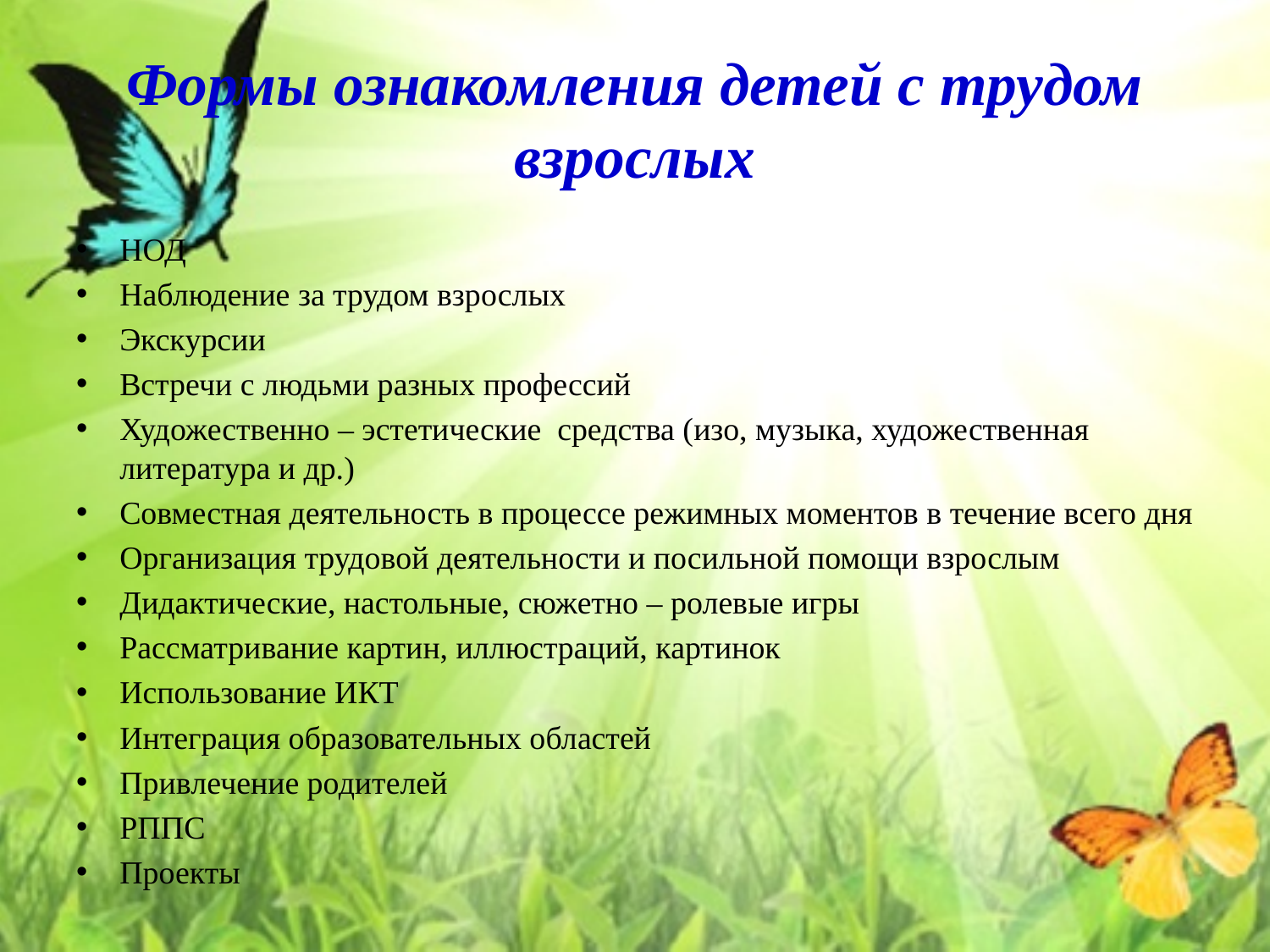

# Формы ознакомления детей с трудом взрослых
НОД
Наблюдение за трудом взрослых
Экскурсии
Встречи с людьми разных профессий
Художественно – эстетические  средства (изо, музыка, художественная литература и др.)
Совместная деятельность в процессе режимных моментов в течение всего дня
Организация трудовой деятельности и посильной помощи взрослым
Дидактические, настольные, сюжетно – ролевые игры
Рассматривание картин, иллюстраций, картинок
Использование ИКТ
Интеграция образовательных областей
Привлечение родителей
РППС
Проекты